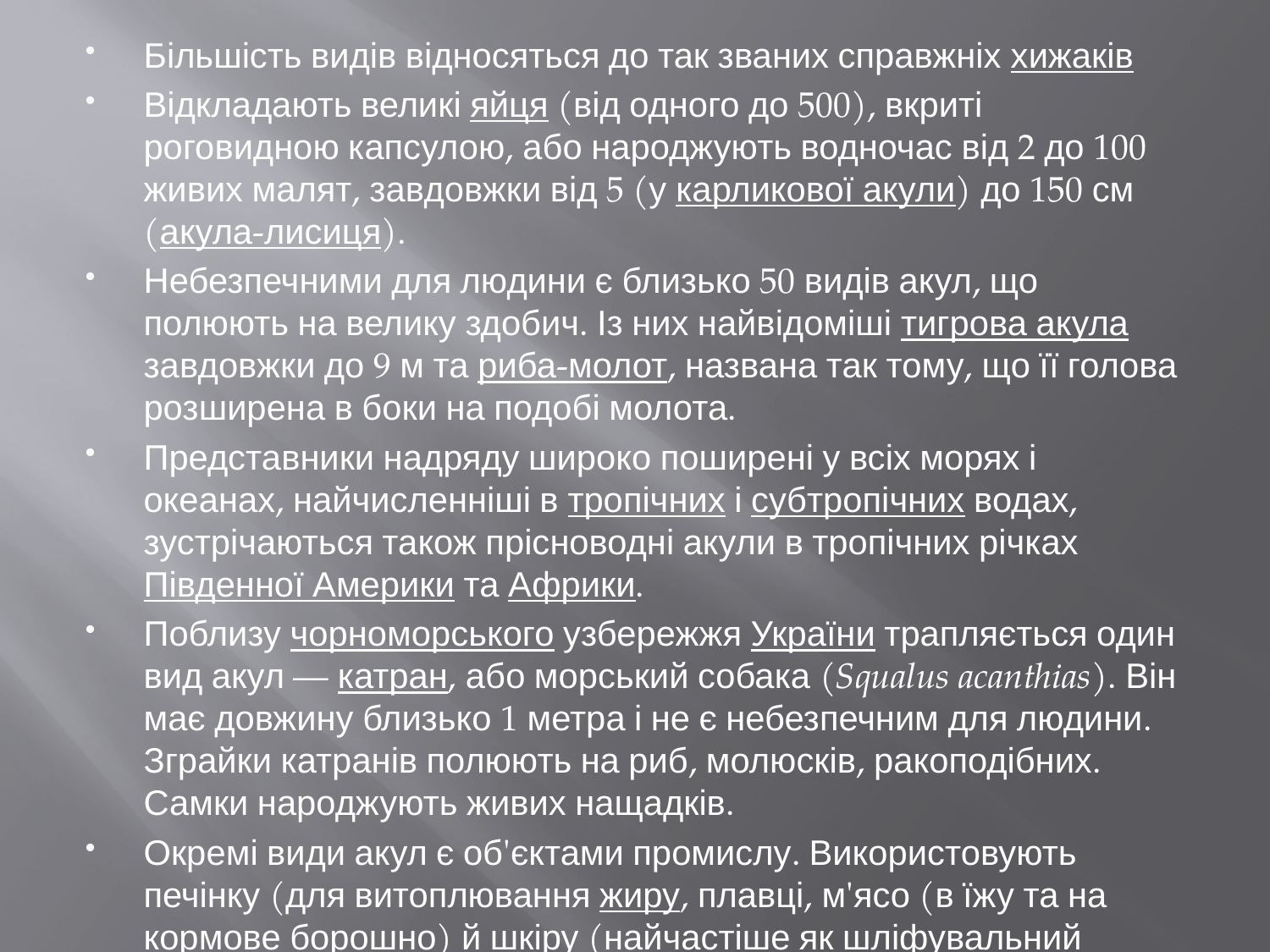

Більшість видів відносяться до так званих справжніх хижаків
Відкладають великі яйця (від одного до 500), вкриті роговидною капсулою, або народжують водночас від 2 до 100 живих малят, завдовжки від 5 (у карликової акули) до 150 см (акула-лисиця).
Небезпечними для людини є близько 50 видів акул, що полюють на велику здобич. Із них найвідоміші тигрова акула завдовжки до 9 м та риба-молот, названа так тому, що її голова розширена в боки на подобі молота.
Представники надряду широко поширені у всіх морях і океанах, найчисленніші в тропічних і субтропічних водах, зустрічаються також прісноводні акули в тропічних річках Південної Америки та Африки.
Поблизу чорноморського узбережжя України трапляється один вид акул — катран, або морський собака (Squalus acanthias). Він має довжину близько 1 метра і не є небезпечним для людини. Зграйки катранів полюють на риб, молюсків, ракоподібних. Самки народжують живих нащадків.
Окремі види акул є об'єктами промислу. Використовують печінку (для витоплювання жиру, плавці, м'ясо (в їжу та на кормове борошно) й шкіру (найчастіше як шліфувальний матеріал).